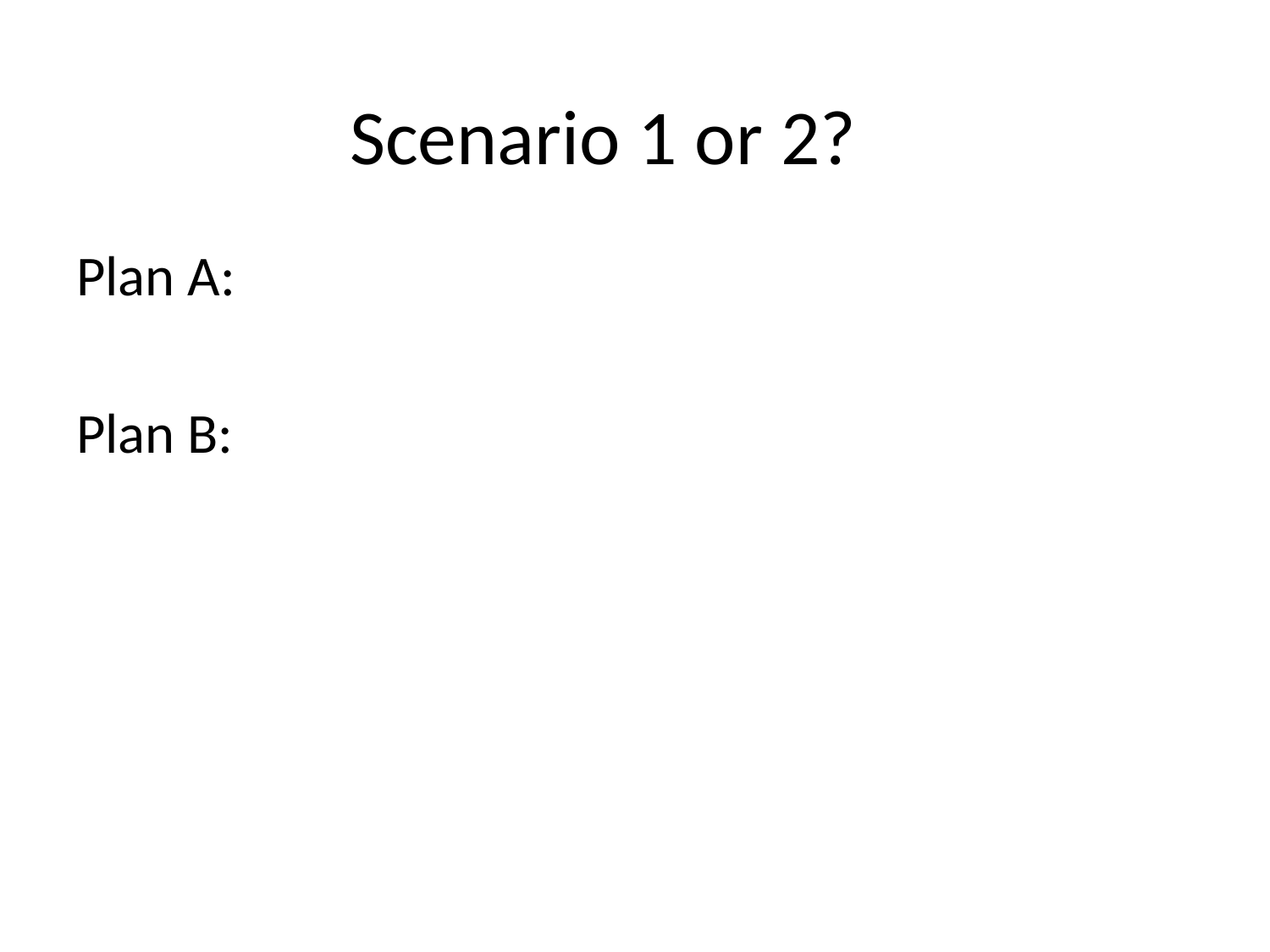

# Scenario 1 or 2?
Plan A:

Plan B: